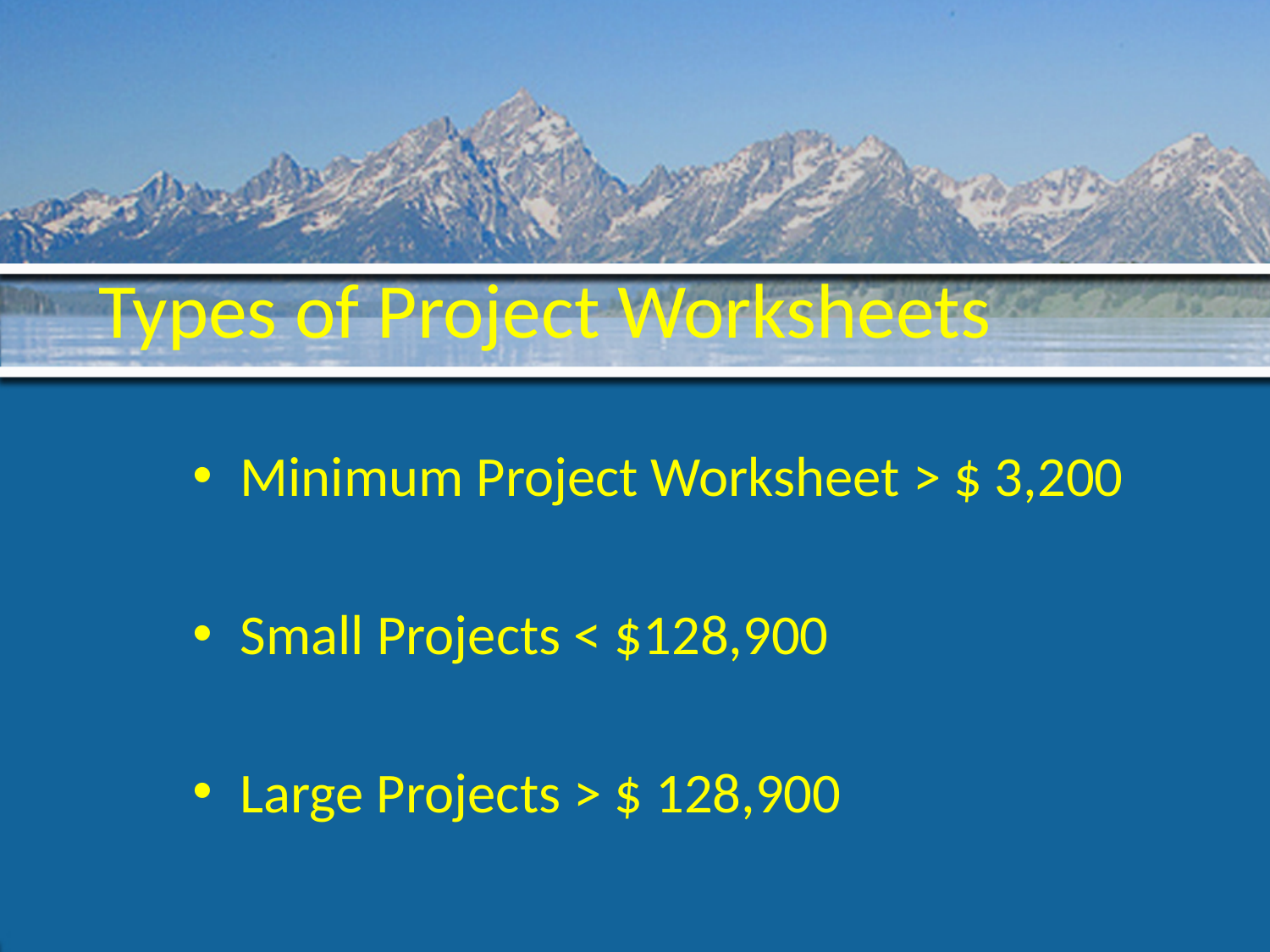

# Types of Project Worksheets
Minimum Project Worksheet > $ 3,200

Small Projects < $128,900

Large Projects > $ 128,900